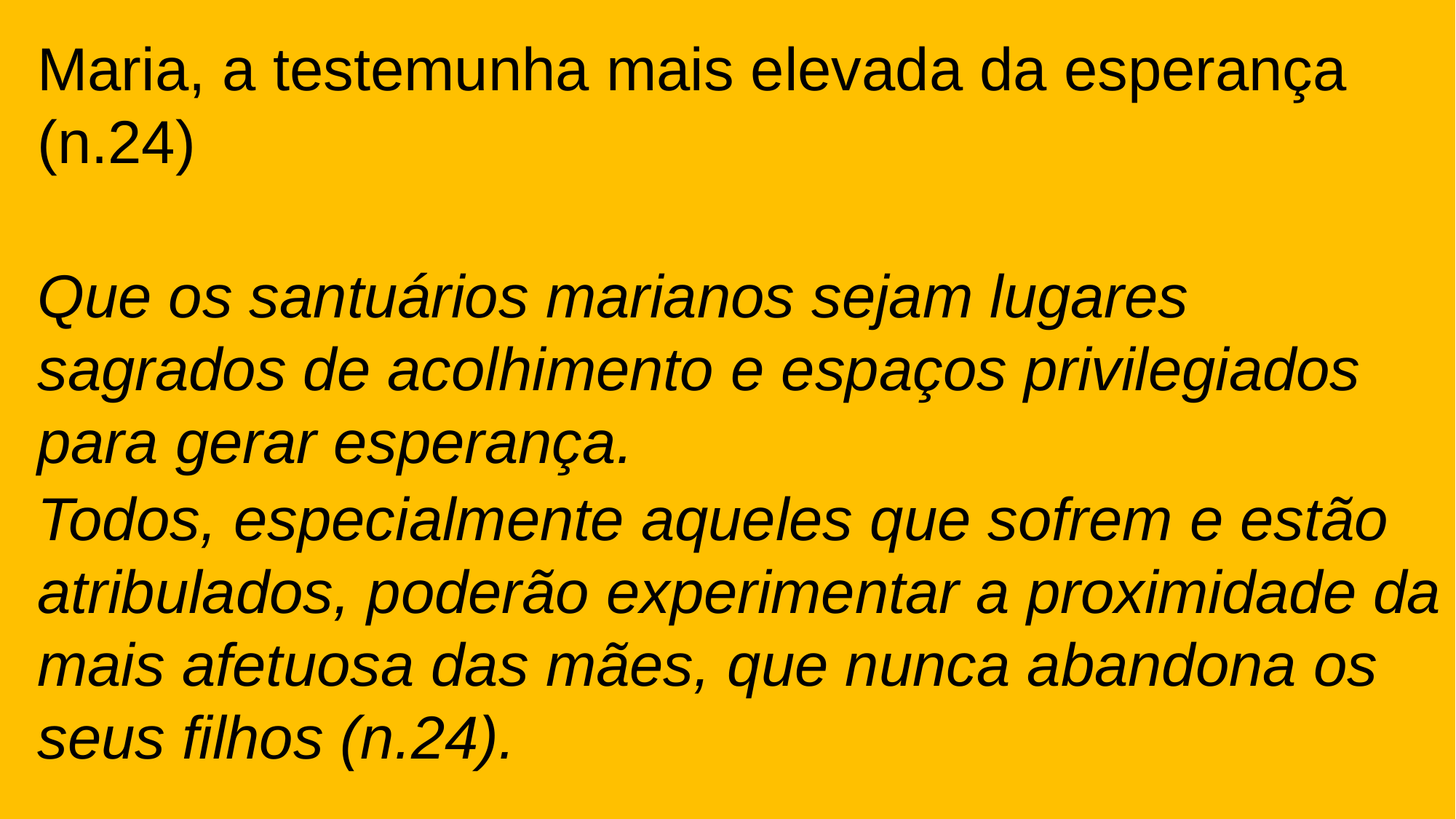

Maria, a testemunha mais elevada da esperança (n.24)

Que os santuários marianos sejam lugares sagrados de acolhimento e espaços privilegiados para gerar esperança.
Todos, especialmente aqueles que sofrem e estão atribulados, poderão experimentar a proximidade da mais afetuosa das mães, que nunca abandona os seus filhos (n.24).